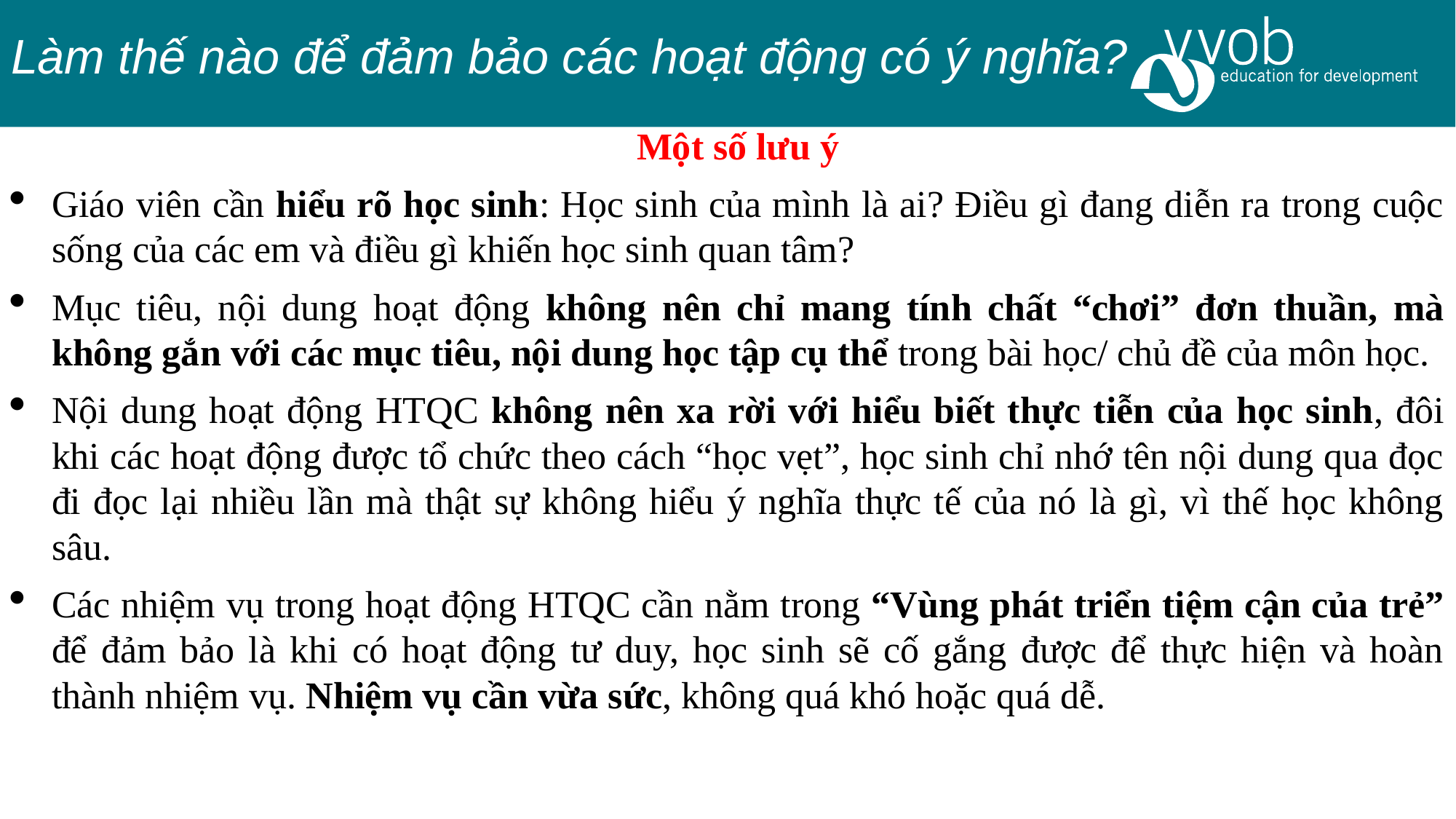

Làm thế nào để đảm bảo các hoạt động có ý nghĩa?
Một số lưu ý
Giáo viên cần hiểu rõ học sinh: Học sinh của mình là ai? Điều gì đang diễn ra trong cuộc sống của các em và điều gì khiến học sinh quan tâm?
Mục tiêu, nội dung hoạt động không nên chỉ mang tính chất “chơi” đơn thuần, mà không gắn với các mục tiêu, nội dung học tập cụ thể trong bài học/ chủ đề của môn học.
Nội dung hoạt động HTQC không nên xa rời với hiểu biết thực tiễn của học sinh, đôi khi các hoạt động được tổ chức theo cách “học vẹt”, học sinh chỉ nhớ tên nội dung qua đọc đi đọc lại nhiều lần mà thật sự không hiểu ý nghĩa thực tế của nó là gì, vì thế học không sâu.
Các nhiệm vụ trong hoạt động HTQC cần nằm trong “Vùng phát triển tiệm cận của trẻ” để đảm bảo là khi có hoạt động tư duy, học sinh sẽ cố gắng được để thực hiện và hoàn thành nhiệm vụ. Nhiệm vụ cần vừa sức, không quá khó hoặc quá dễ.